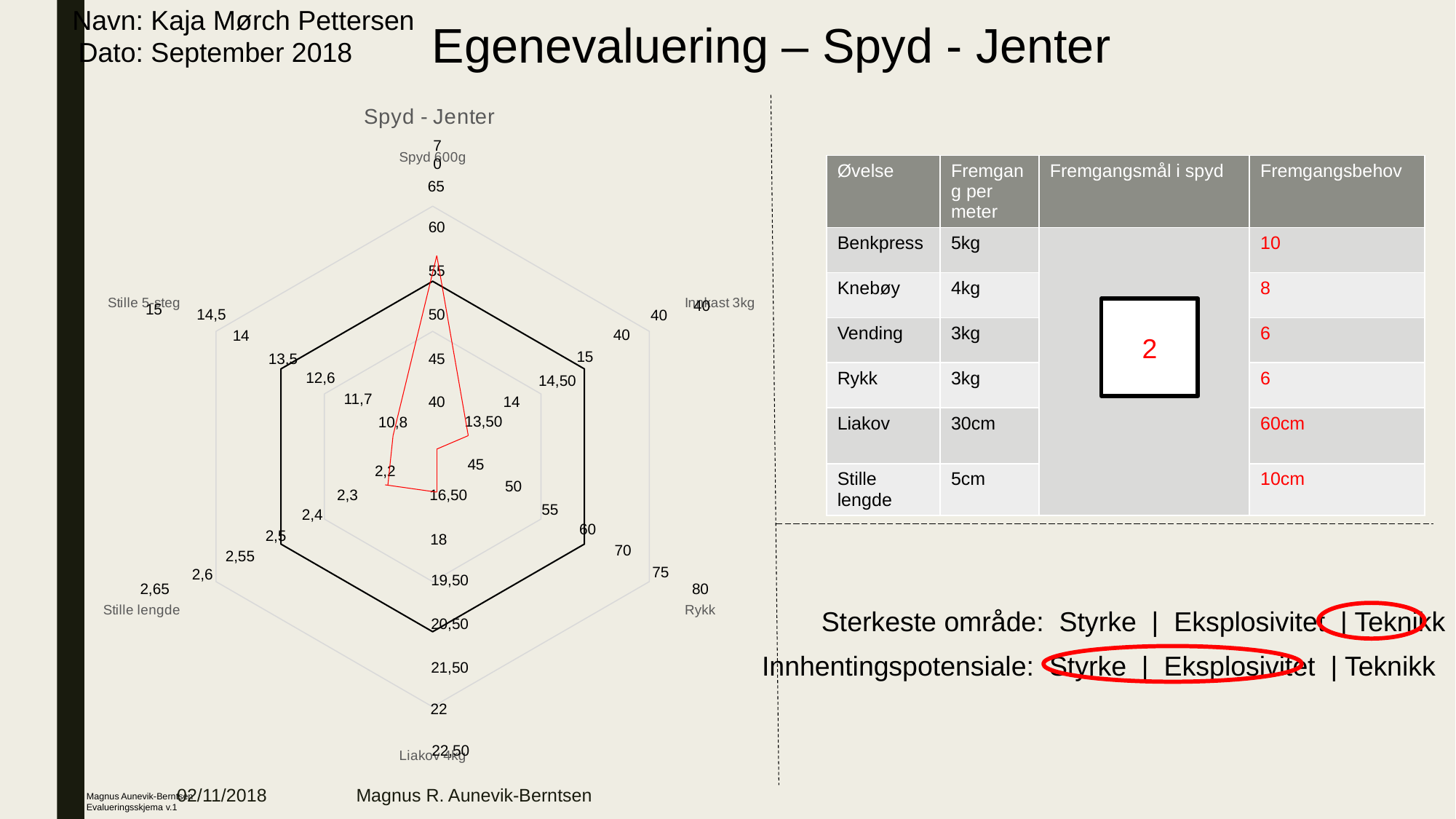

Navn: Kaja Mørch Pettersen
Egenevaluering – Spyd - Jenter
Dato: September 2018

### Chart: Spyd - Jenter

| Category |  |
|---|---|
| Spyd 600g | 7.0 |
| Innkast 3kg | 7.0 |
| Rykk | 7.0 |
| Liakov 4kg | 7.0 |
| Stille lengde | 7.0 |
| Stille 5-steg | 7.0 |
70
| Øvelse | Fremgang per meter | Fremgangsmål i spyd | Fremgangsbehov |
| --- | --- | --- | --- |
| Benkpress | 5kg |  | 10 |
| Knebøy | 4kg |  | 8 |
| Vending | 3kg |  | 6 |
| Rykk | 3kg |  | 6 |
| Liakov | 30cm |  | 60cm |
| Stille lengde | 5cm |  | 10cm |
65
60
55
40
15
2
14,5
50
40
40
14
15
13,5
45
12,6
14,50
11,7
40
14
13,50
10,8
45
2,2
50
2,3
16,50
55
2,4
60
2,5
18
70
2,55
75
2,6
19,50
2,65
80
Sterkeste område:  Styrke  |  Eksplosivitet  | Teknikk

20,50
Innhentingspotensiale:  Styrke  |  Eksplosivitet  | Teknikk

21,50
22
22,50
02/11/2018
Magnus R. Aunevik-Berntsen
Magnus Aunevik-Berntsen
Evalueringsskjema v.1